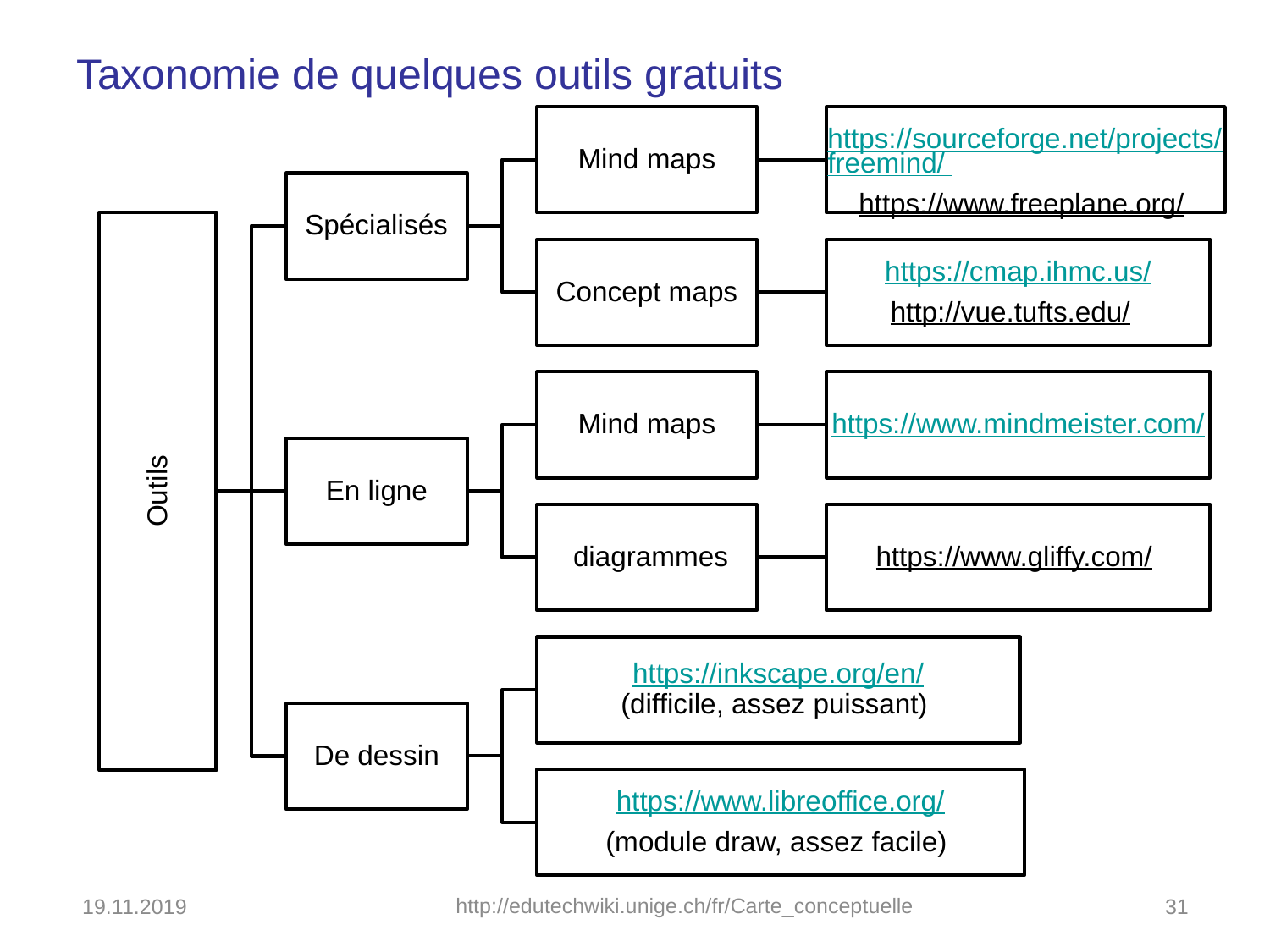

# Taxonomie de quelques outils gratuits

Outils
Spécialisés
Mind maps
https://sourceforge.net/projects/freemind/
https://www.freeplane.org/
Concept maps
https://cmap.ihmc.us/
http://vue.tufts.edu/
En ligne
Mind maps
https://www.mindmeister.com/
 diagrammes
https://www.gliffy.com/
De dessin
https://inkscape.org/en/
(difficile, assez puissant)
https://www.libreoffice.org/
(module draw, assez facile)
19.11.2019
http://edutechwiki.unige.ch/fr/Carte_conceptuelle
31